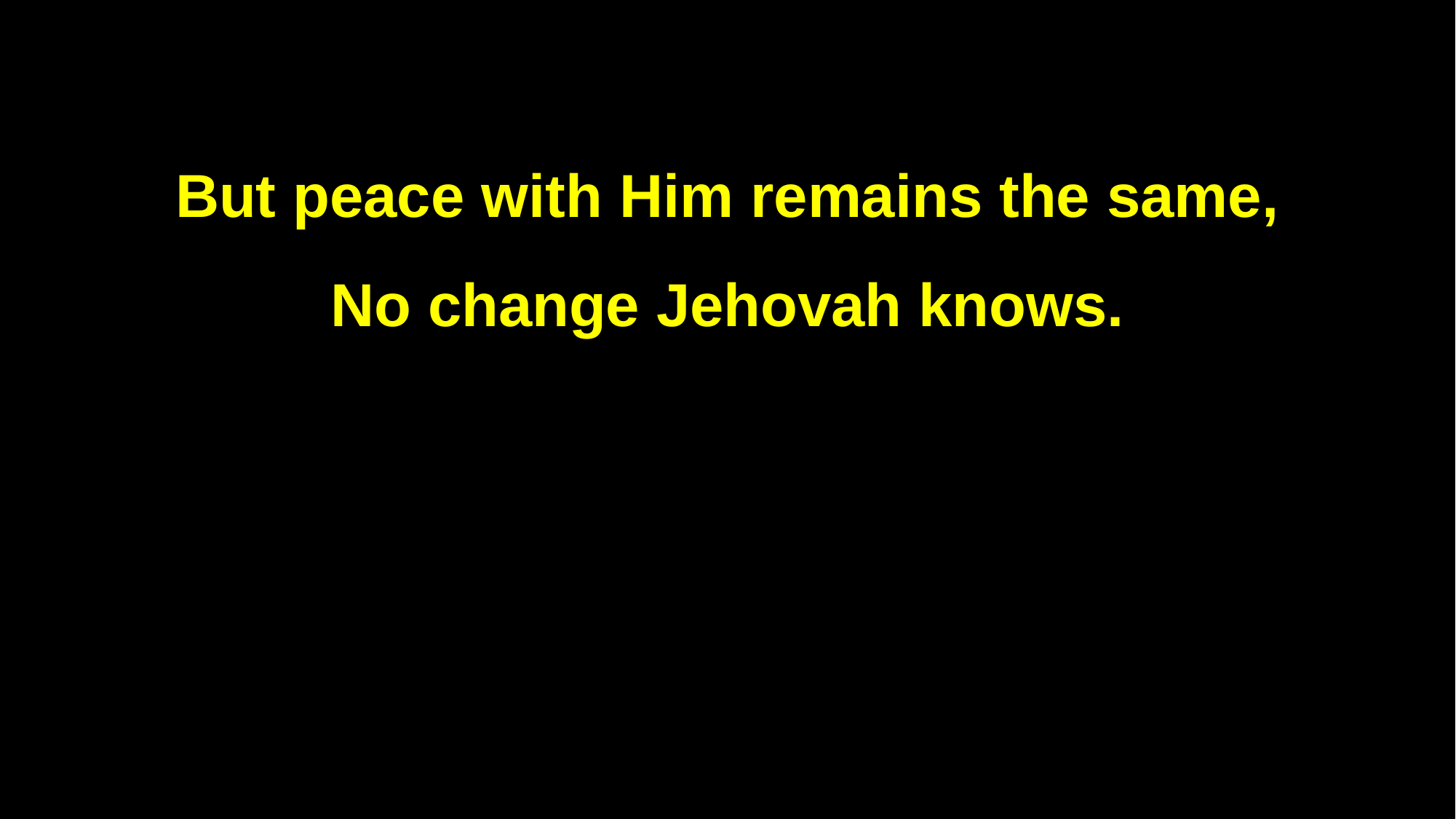

But peace with Him remains the same,
No change Jehovah knows.